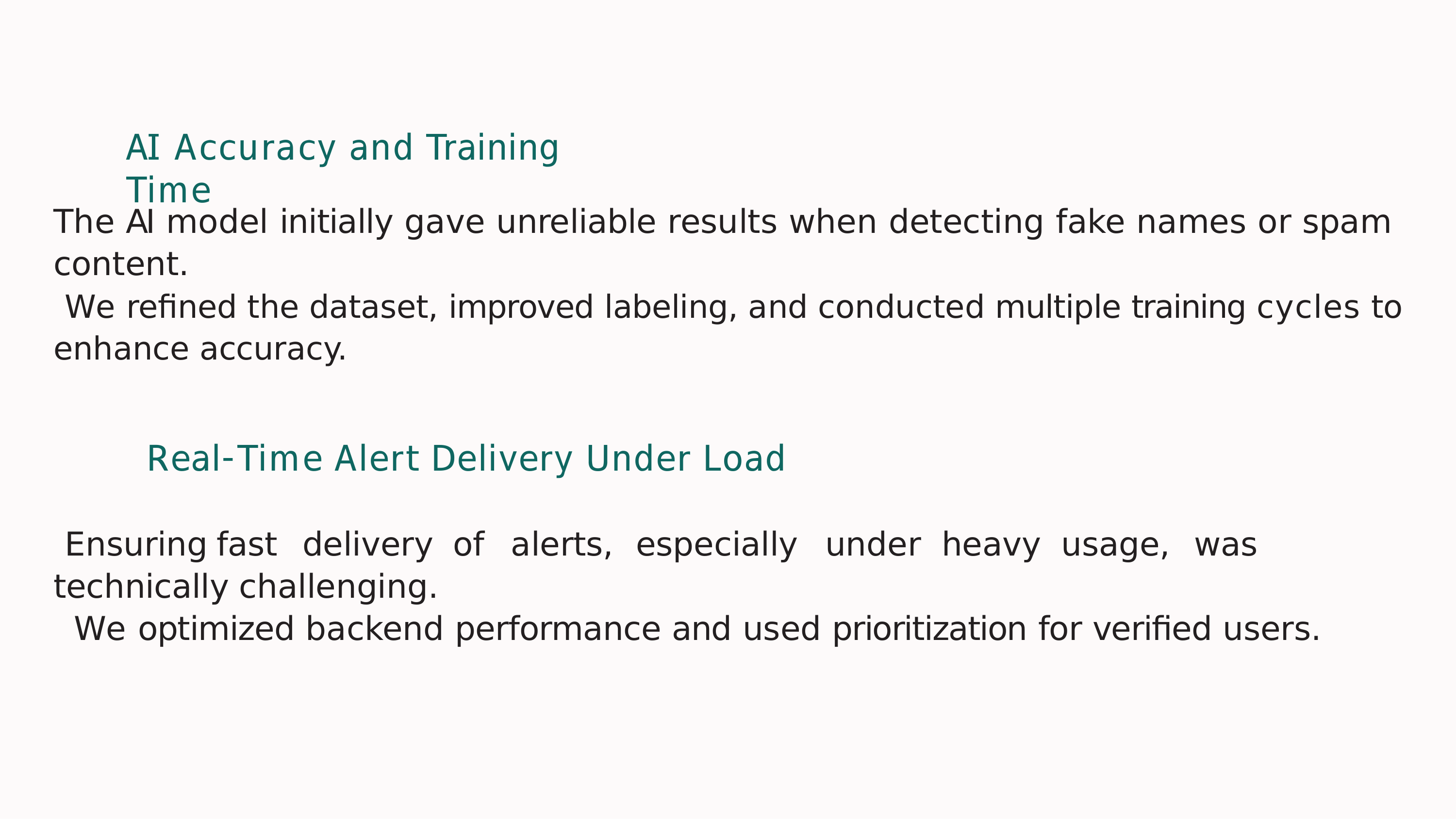

# AI Accuracy and Training Time
The AI model initially gave unreliable results when detecting fake names or spam content.
We refined the dataset, improved labeling, and conducted multiple training cycles to enhance accuracy.

Real-Time Alert Delivery Under Load
Ensuring	fast	delivery	of	alerts,	especially	under	heavy	usage,	was	technically challenging.
We optimized backend performance and used prioritization for verified users.